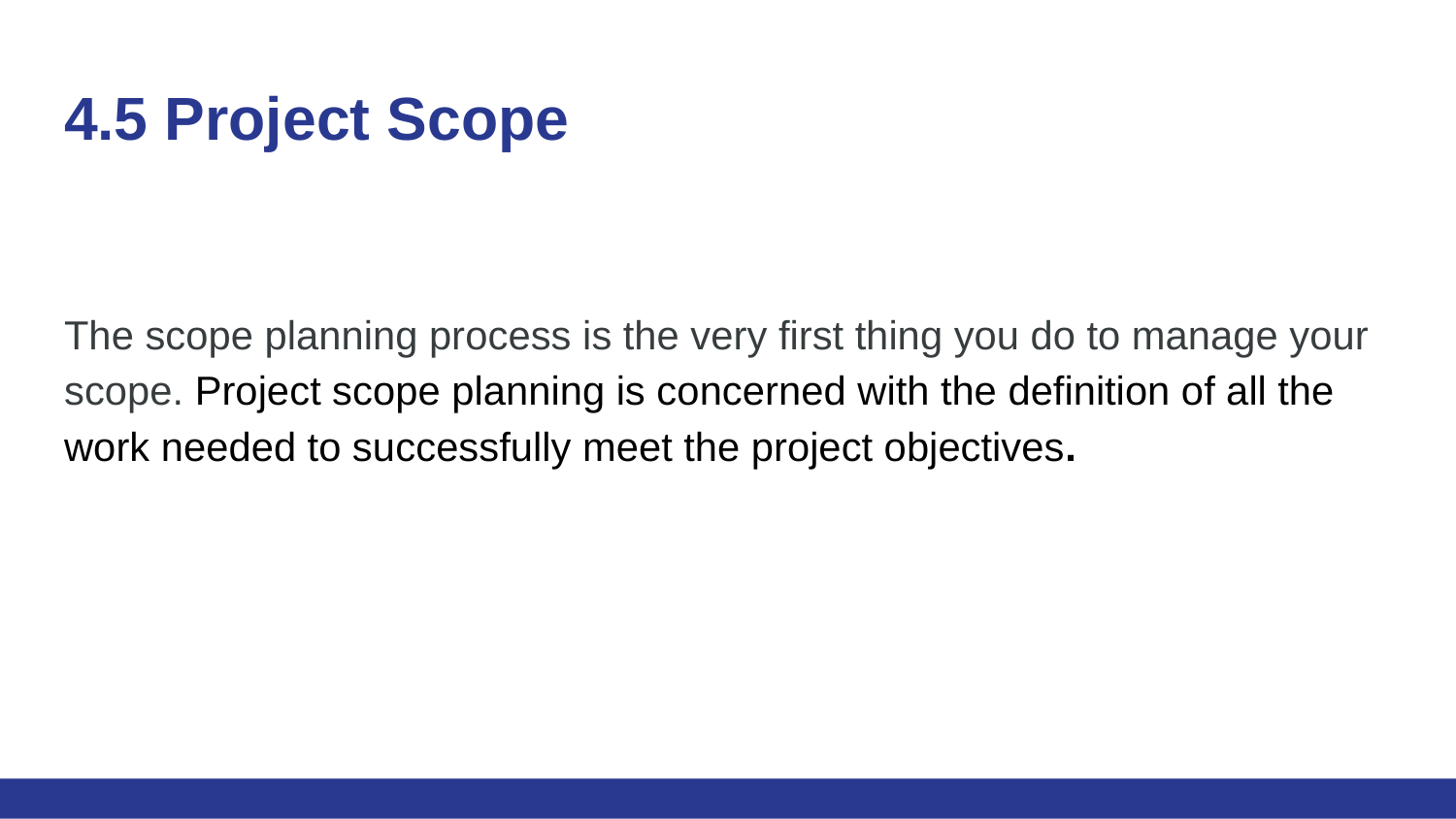

# 4.5 Project Scope
The scope planning process is the very first thing you do to manage your scope. Project scope planning is concerned with the definition of all the work needed to successfully meet the project objectives.